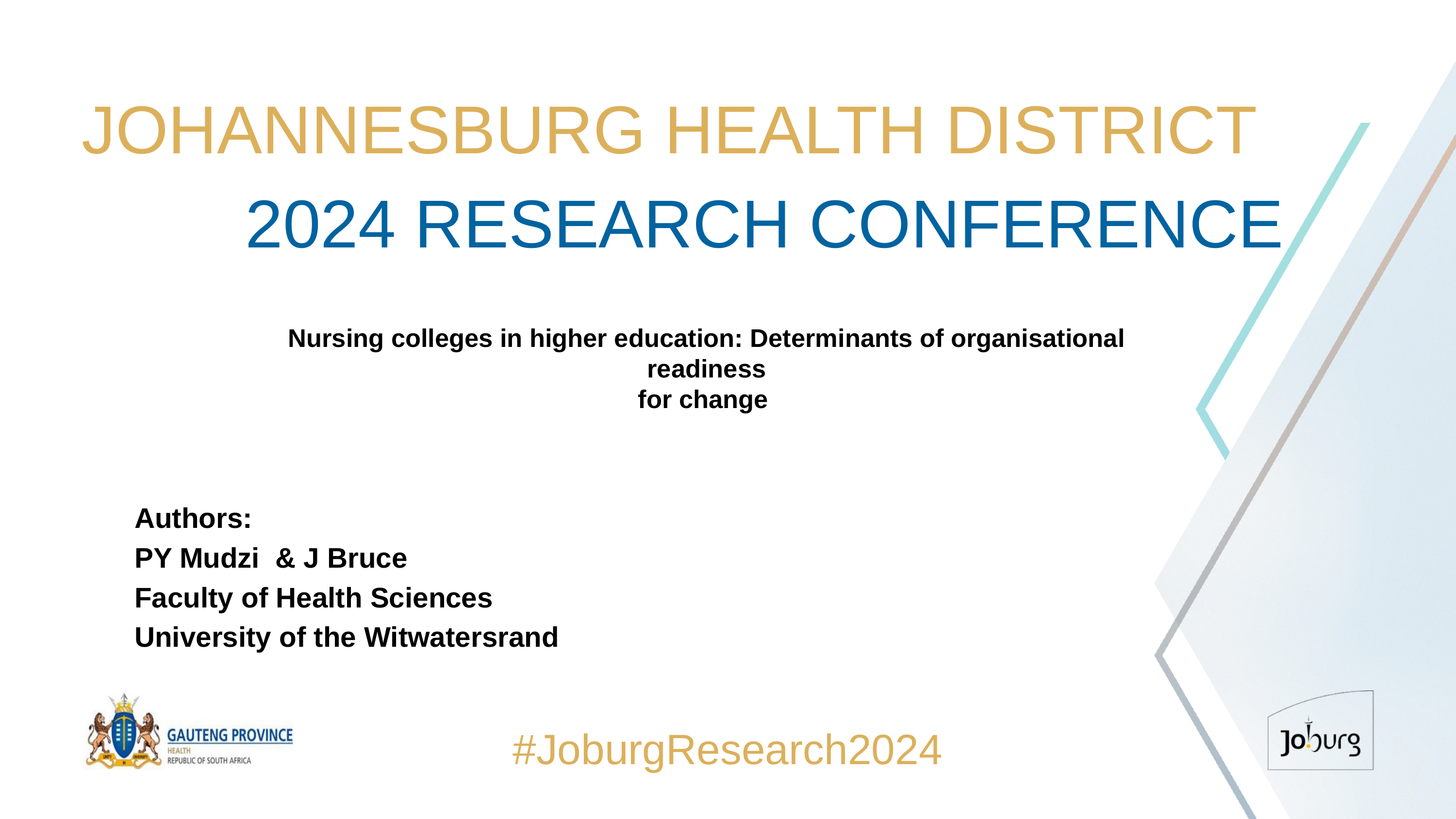

JOHANNESBURG HEALTH DISTRICT

2024 RESEARCH CONFERENCE
# Nursing colleges in higher education: Determinants of organisational readiness for change
Authors:
PY Mudzi  & J Bruce
Faculty of Health Sciences
University of the Witwatersrand

#JoburgResearch2024